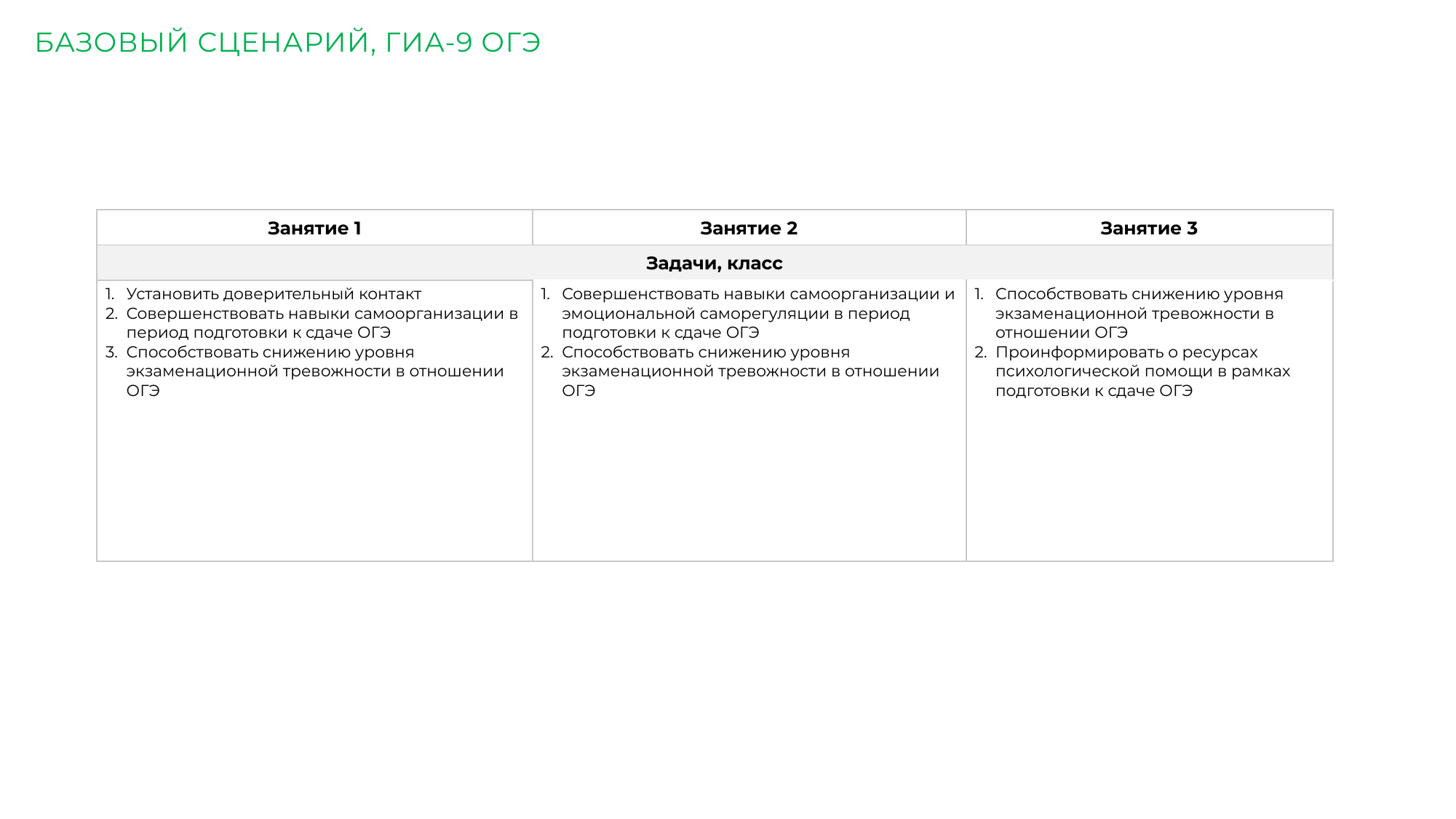

БАЗОВЫЙ СЦЕНАРИЙ, ГИА-9 ОГЭ

| Занятие 1 | Занятие 2 | Занятие 3 |
| --- | --- | --- |
| Задачи, класс |  |  |
| Установить доверительный контакт Совершенствовать навыки самоорганизации в период подготовки к сдаче ОГЭ Способствовать снижению уровня экзаменационной тревожности в отношении ОГЭ | Совершенствовать навыки самоорганизации и эмоциональной саморегуляции в период подготовки к сдаче ОГЭ Способствовать снижению уровня экзаменационной тревожности в отношении ОГЭ | Способствовать снижению уровня экзаменационной тревожности в отношении ОГЭ Проинформировать о ресурсах психологической помощи в рамках подготовки к сдаче ОГЭ |